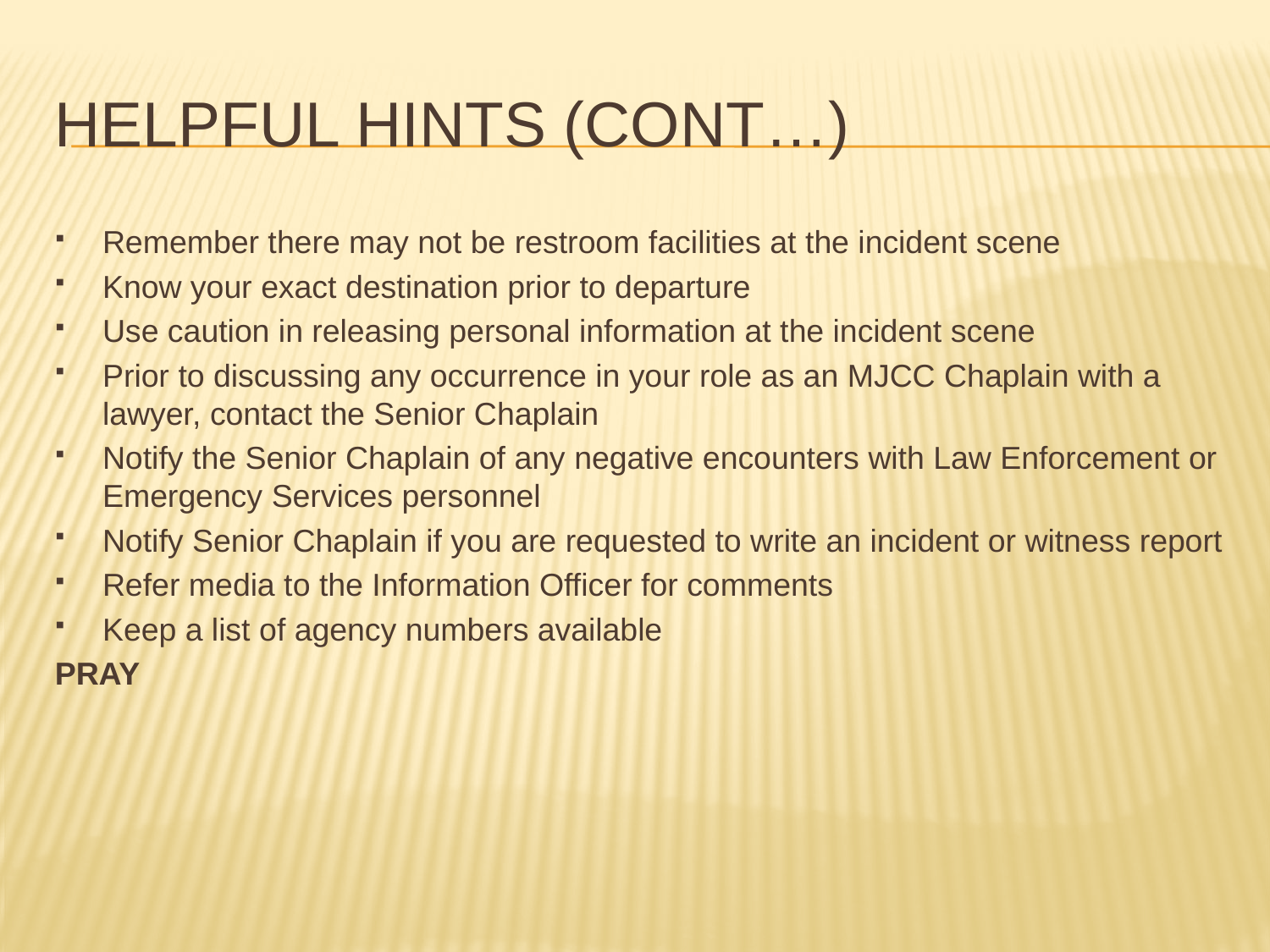

# Helpful Hints (cont…)
Remember there may not be restroom facilities at the incident scene
Know your exact destination prior to departure
Use caution in releasing personal information at the incident scene
Prior to discussing any occurrence in your role as an MJCC Chaplain with a lawyer, contact the Senior Chaplain
Notify the Senior Chaplain of any negative encounters with Law Enforcement or Emergency Services personnel
Notify Senior Chaplain if you are requested to write an incident or witness report
Refer media to the Information Officer for comments
Keep a list of agency numbers available
PRAY